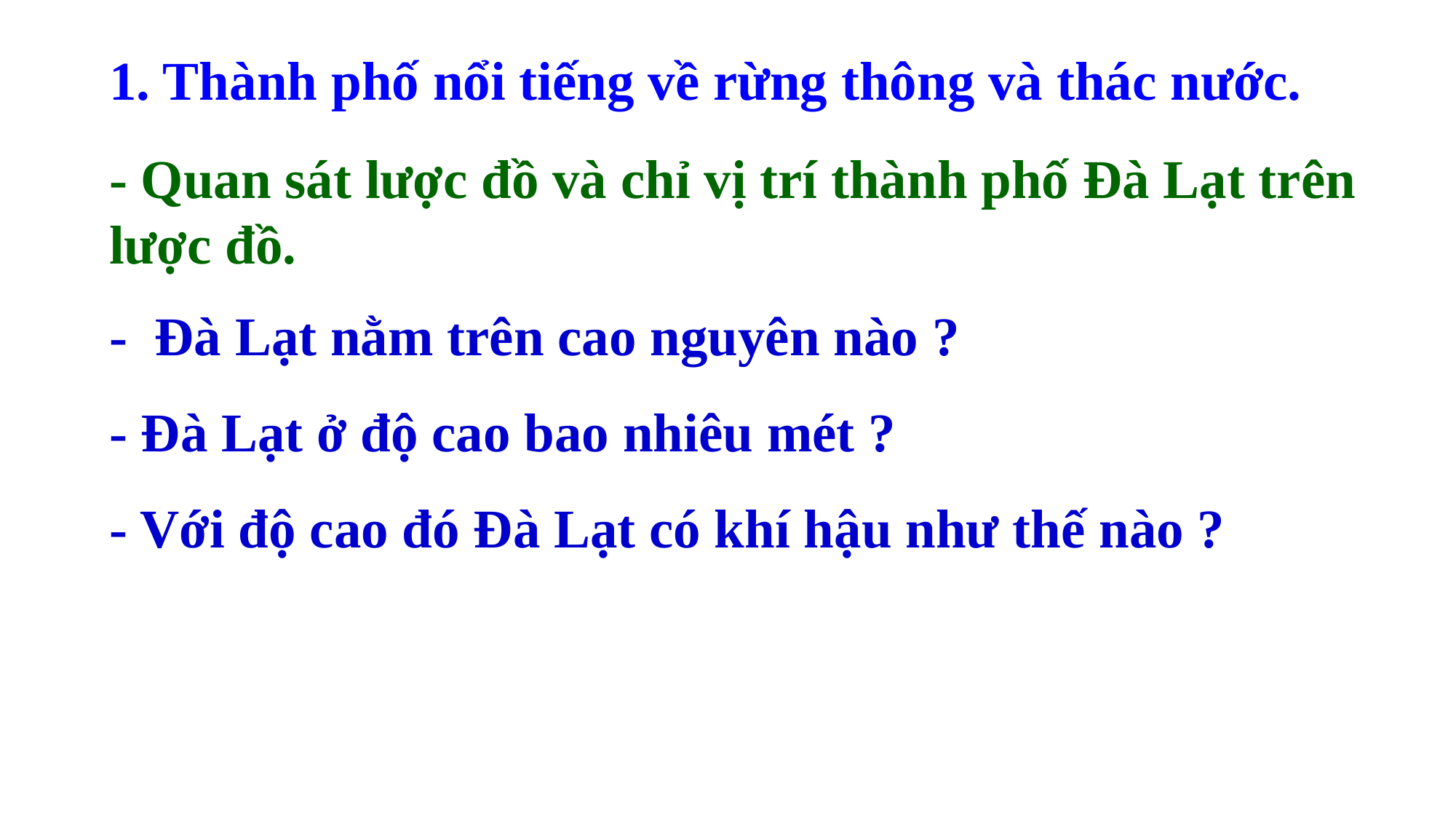

1. Thành phố nổi tiếng về rừng thông và thác nước.
- Quan sát lược đồ và chỉ vị trí thành phố Đà Lạt trên lược đồ.
-  Đà Lạt nằm trên cao nguyên nào ?
- Đà Lạt ở độ cao bao nhiêu mét ?
- Với độ cao đó Đà Lạt có khí hậu như thế nào ?